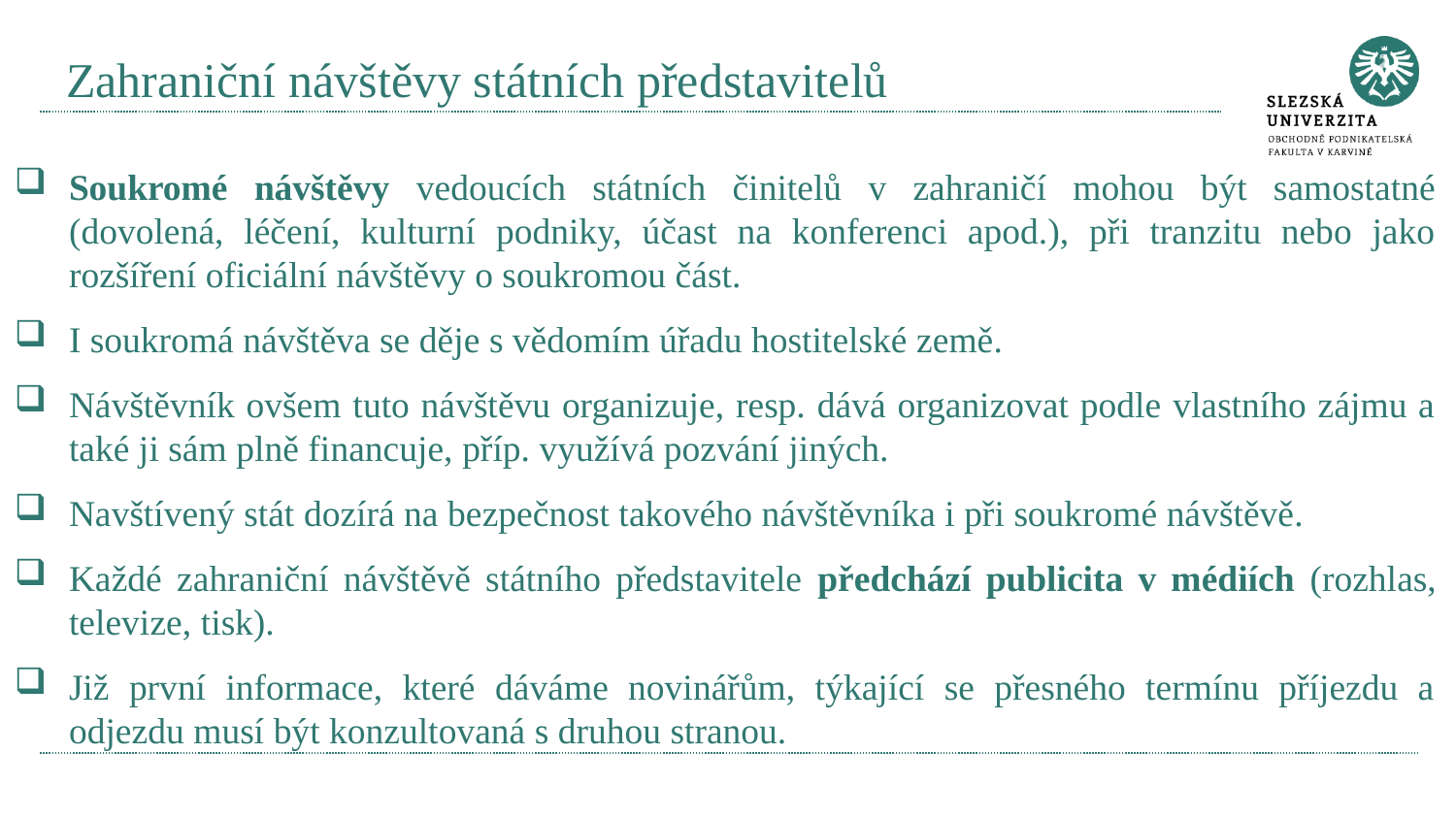

# Zahraniční návštěvy státních představitelů
Soukromé návštěvy vedoucích státních činitelů v zahraničí mohou být samostatné (dovolená, léčení, kulturní podniky, účast na konferenci apod.), při tranzitu nebo jako rozšíření oficiální návštěvy o soukromou část.
I soukromá návštěva se děje s vědomím úřadu hostitelské země.
Návštěvník ovšem tuto návštěvu organizuje, resp. dává organizovat podle vlastního zájmu a také ji sám plně financuje, příp. využívá pozvání jiných.
Navštívený stát dozírá na bezpečnost takového návštěvníka i při soukromé návštěvě.
Každé zahraniční návštěvě státního představitele předchází publicita v médiích (rozhlas, televize, tisk).
Již první informace, které dáváme novinářům, týkající se přesného termínu příjezdu a odjezdu musí být konzultovaná s druhou stranou.